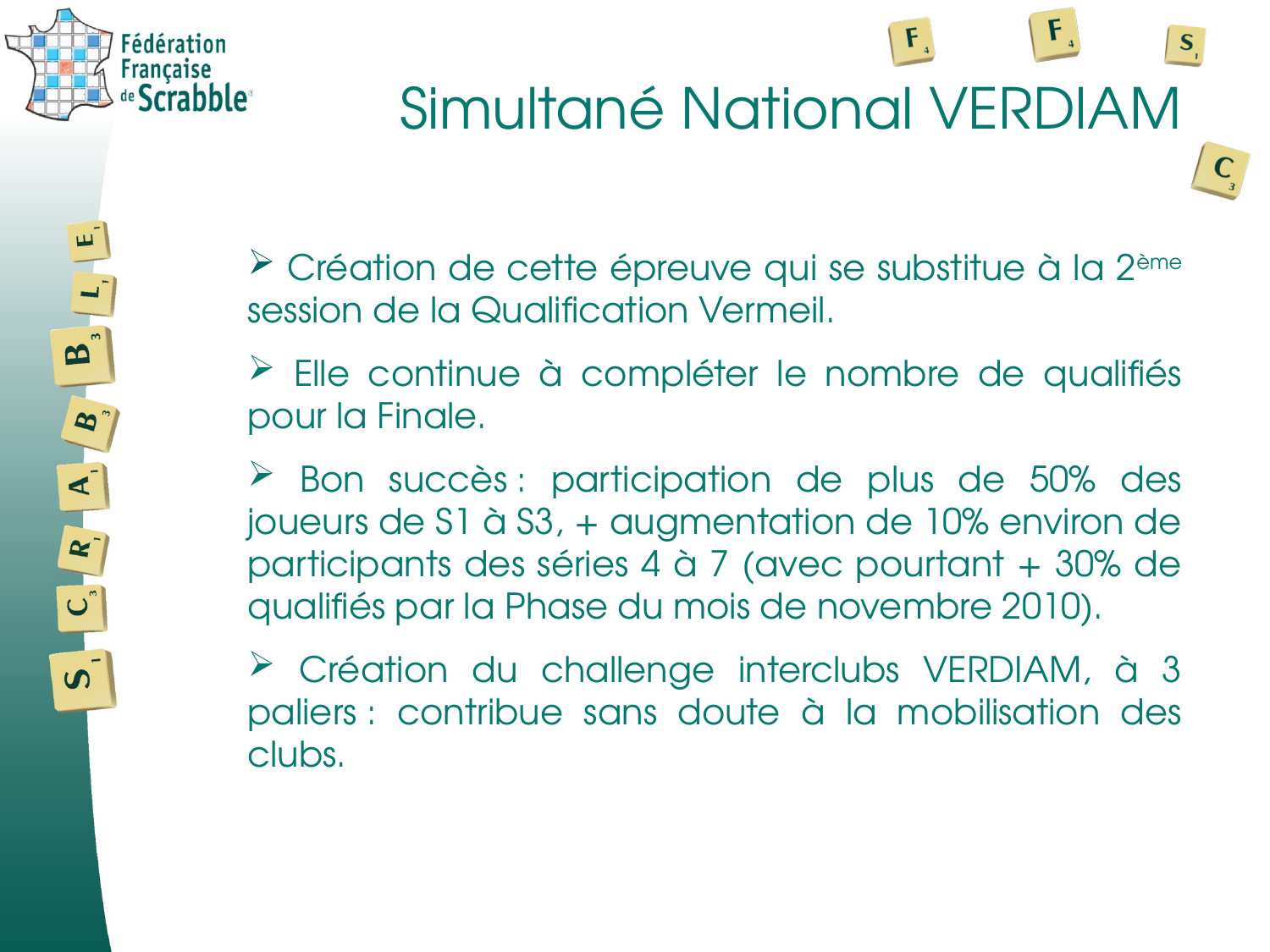

# Simultané National VERDIAM
 Création de cette épreuve qui se substitue à la 2ème session de la Qualification Vermeil.
 Elle continue à compléter le nombre de qualifiés pour la Finale.
 Bon succès : participation de plus de 50% des joueurs de S1 à S3, + augmentation de 10% environ de participants des séries 4 à 7 (avec pourtant + 30% de qualifiés par la Phase du mois de novembre 2010).
 Création du challenge interclubs VERDIAM, à 3 paliers : contribue sans doute à la mobilisation des clubs.